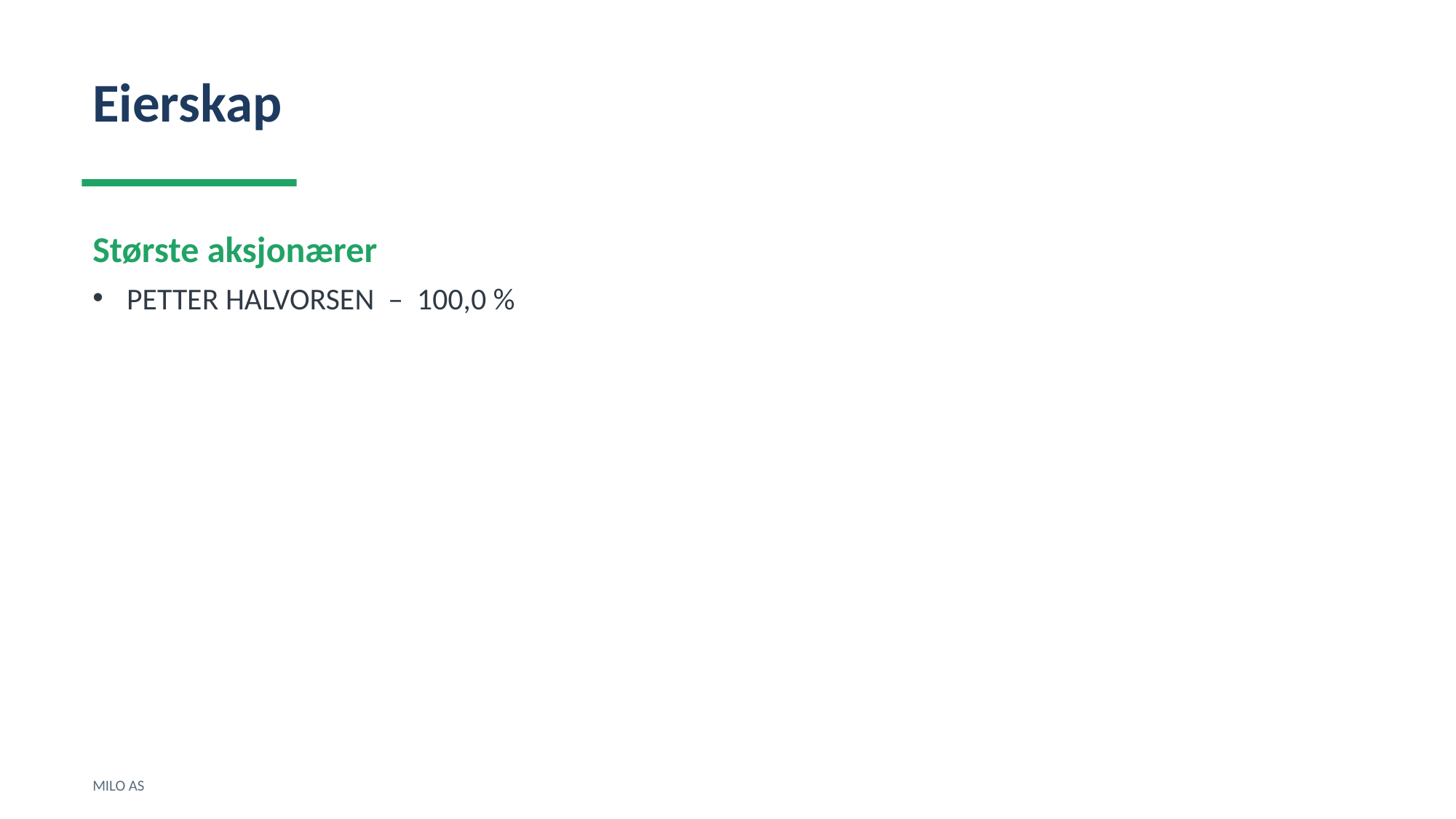

Eierskap

Største aksjonærer
PETTER HALVORSEN  –  100,0 %
MILO AS